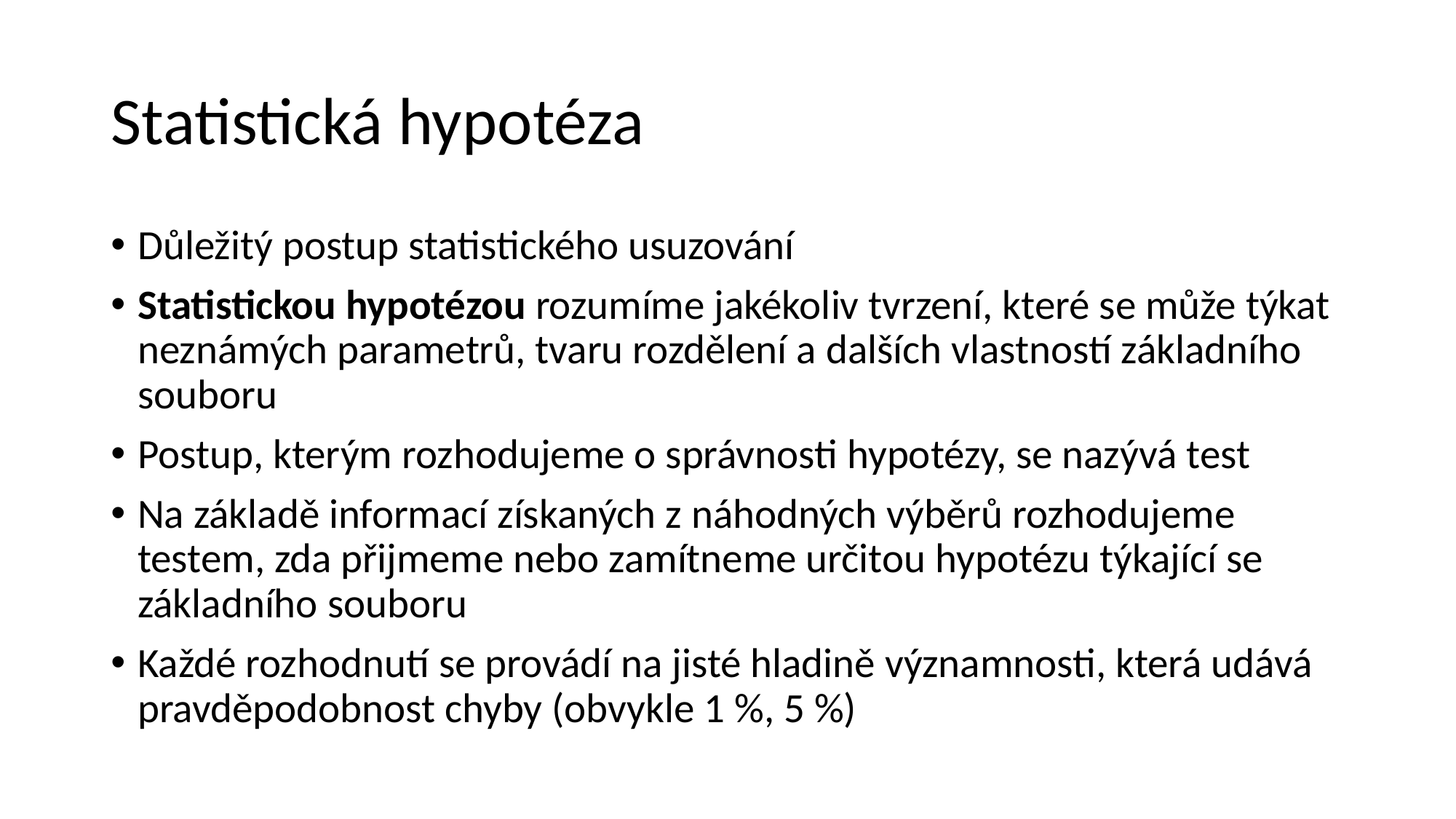

# Statistická hypotéza
Důležitý postup statistického usuzování
Statistickou hypotézou rozumíme jakékoliv tvrzení, které se může týkat neznámých parametrů, tvaru rozdělení a dalších vlastností základního souboru
Postup, kterým rozhodujeme o správnosti hypotézy, se nazývá test
Na základě informací získaných z náhodných výběrů rozhodujeme testem, zda přijmeme nebo zamítneme určitou hypotézu týkající se základního souboru
Každé rozhodnutí se provádí na jisté hladině významnosti, která udává pravděpodobnost chyby (obvykle 1 %, 5 %)